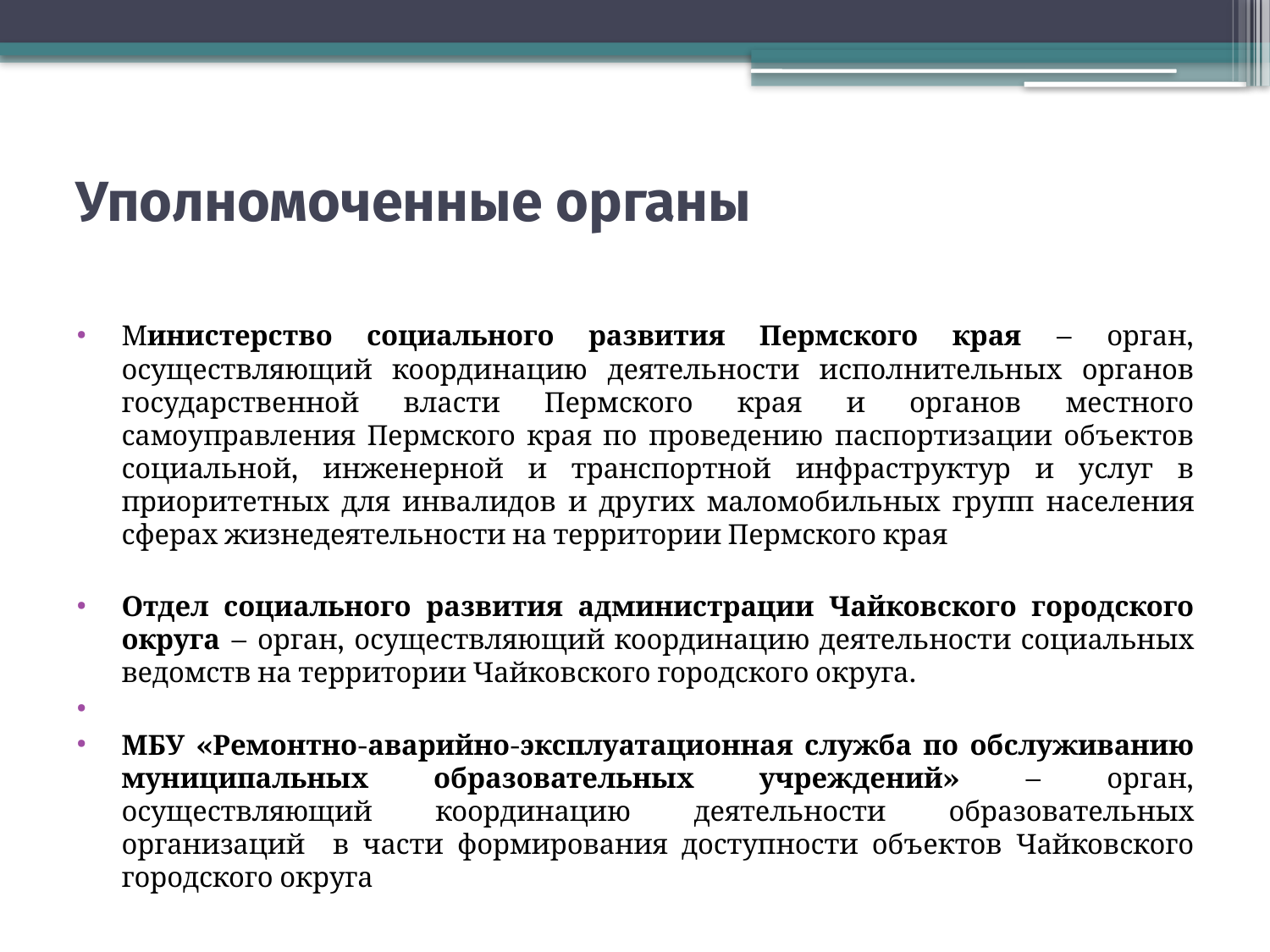

# Уполномоченные органы
Министерство социального развития Пермского края – орган, осуществляющий координацию деятельности исполнительных органов государственной власти Пермского края и органов местного самоуправления Пермского края по проведению паспортизации объектов социальной, инженерной и транспортной инфраструктур и услуг в приоритетных для инвалидов и других маломобильных групп населения сферах жизнедеятельности на территории Пермского края

Отдел социального развития администрации Чайковского городского округа – орган, осуществляющий координацию деятельности социальных ведомств на территории Чайковского городского округа.

МБУ «Ремонтно-аварийно-эксплуатационная служба по обслуживанию муниципальных образовательных учреждений» – орган, осуществляющий координацию деятельности образовательных организаций  в части формирования доступности объектов Чайковского городского округа